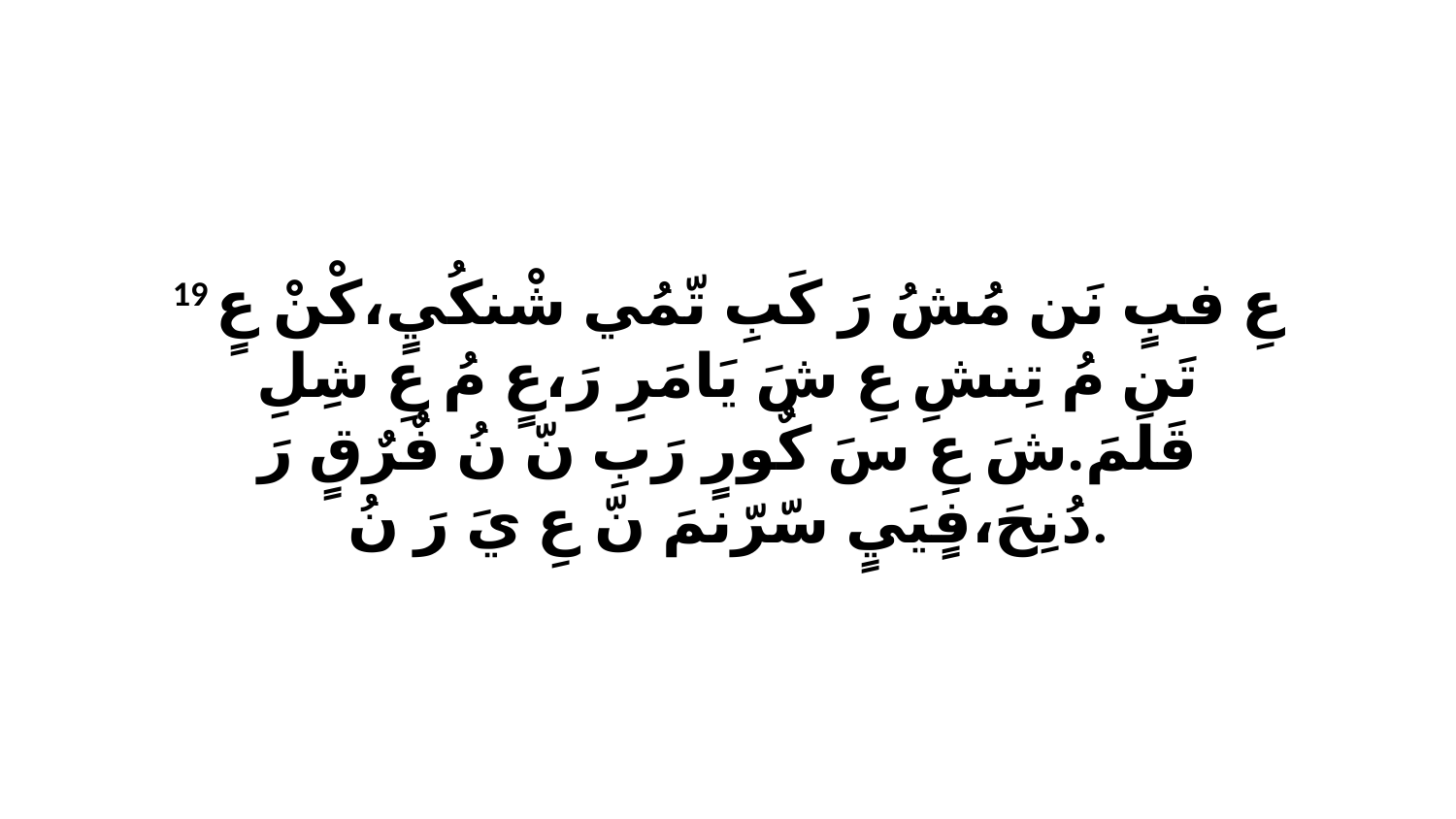

19 عِ فبٍ نَن مُشُ رَ كَبِ تّمُي شْنكُيٍ،كْنْ عٍ تَن مُ تِنشِ عِ شَ يَامَرِ رَ،عٍ مُ عِ شِلِ قَلَمَ.شَ عِ سَ كٌورٍ رَبِ نّ نُ فٌرٌقٍ رَ دُنِحَ،فٍيَيٍ سّرّنمَ نّ عِ يَ رَ نُ.